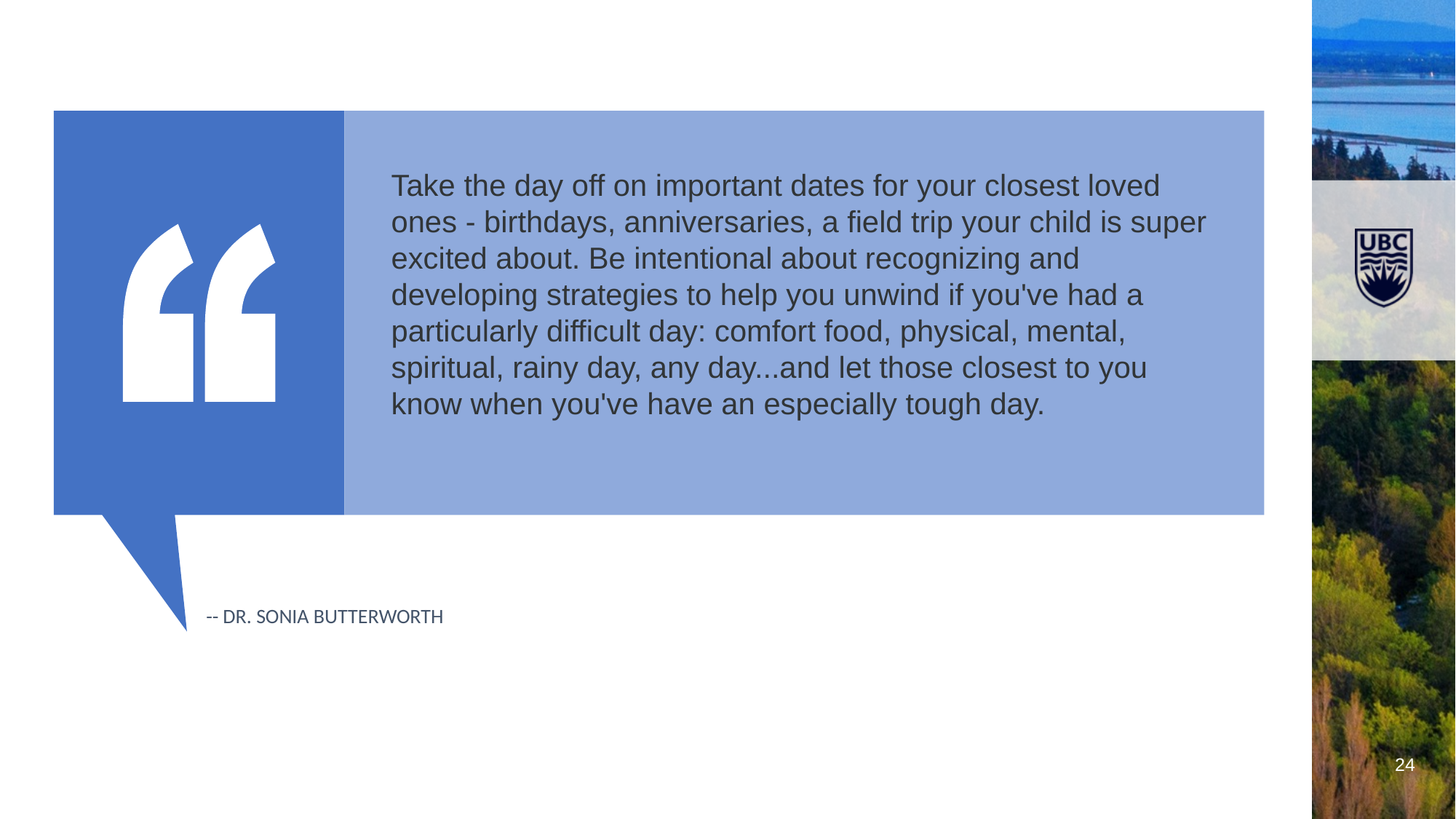

-- Dr. Sonia butterworth
Take the day off on important dates for your closest loved ones - birthdays, anniversaries, a field trip your child is super excited about. Be intentional about recognizing and developing strategies to help you unwind if you've had a particularly difficult day: comfort food, physical, mental, spiritual, rainy day, any day...and let those closest to you know when you've have an especially tough day.